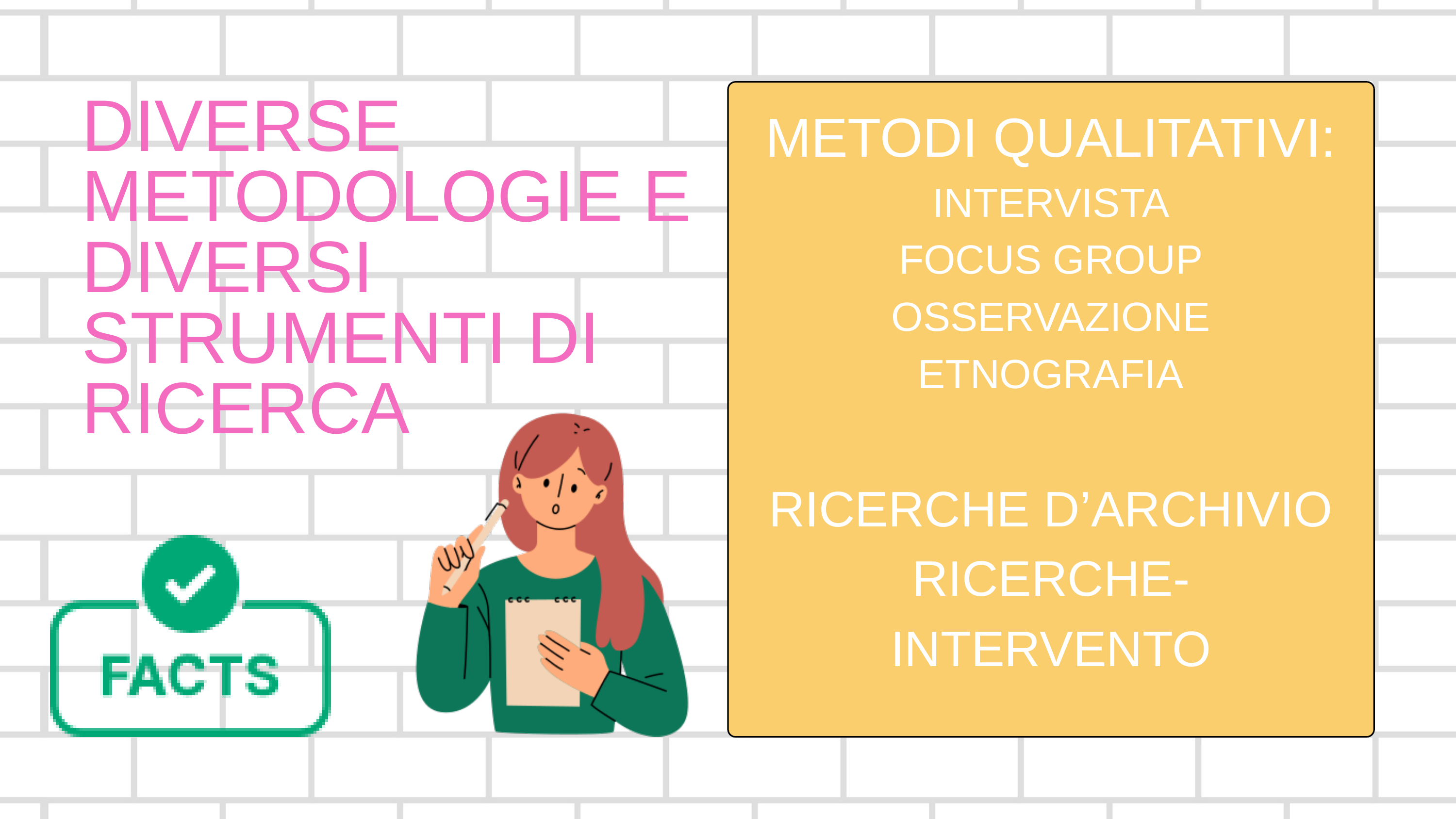

METODI QUALITATIVI:
INTERVISTA
FOCUS GROUP
OSSERVAZIONE
ETNOGRAFIA

RICERCHE D’ARCHIVIO
RICERCHE-INTERVENTO
DIVERSE METODOLOGIE E DIVERSI STRUMENTI DI RICERCA